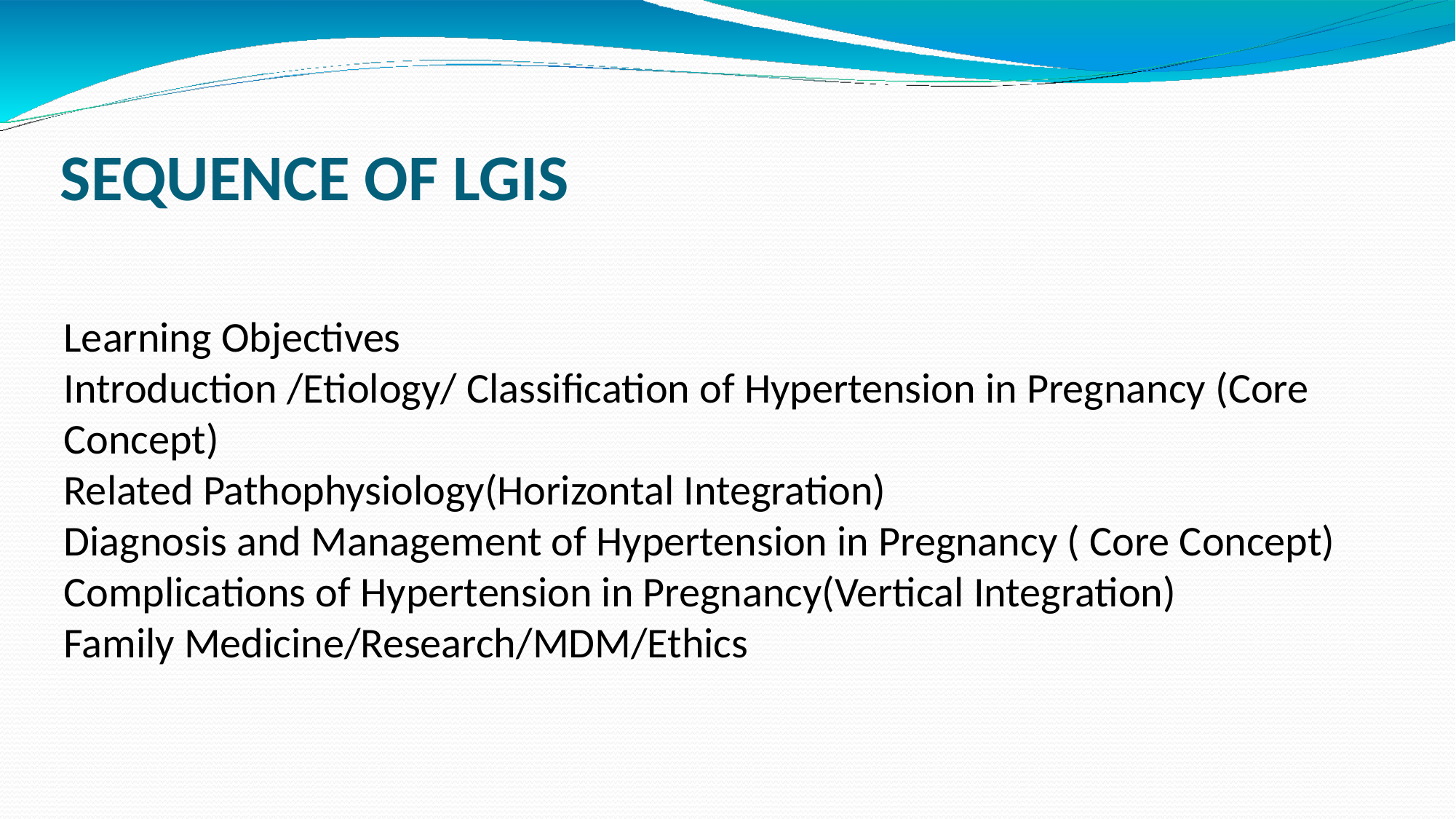

# SEQUENCE OF LGIS
Learning Objectives
Introduction /Etiology/ Classification of Hypertension in Pregnancy (Core Concept)
Related Pathophysiology(Horizontal Integration)
Diagnosis and Management of Hypertension in Pregnancy ( Core Concept)
Complications of Hypertension in Pregnancy(Vertical Integration)
Family Medicine/Research/MDM/Ethics